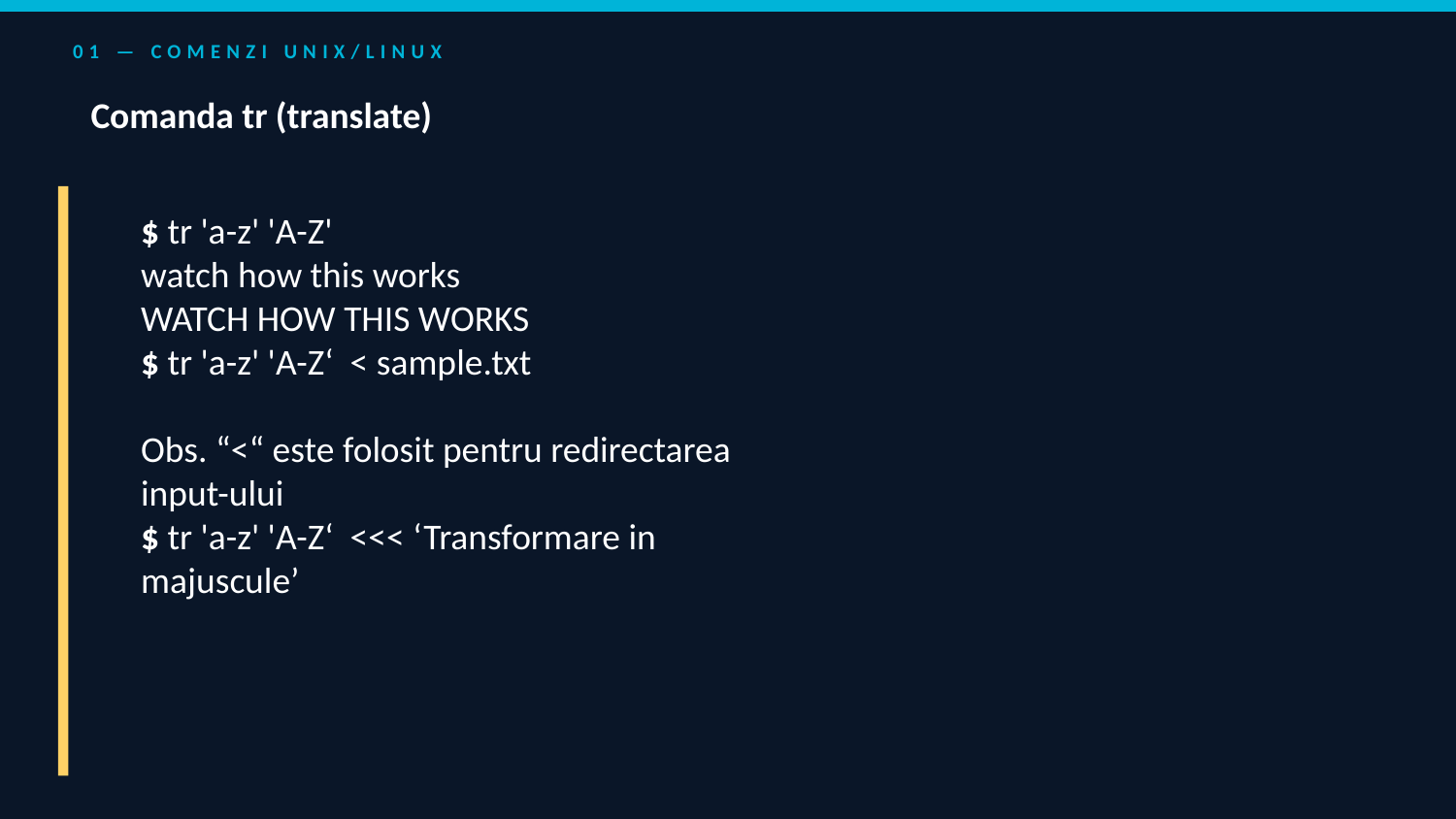

01 — COMENZI UNIX/LINUX

Comanda tr (translate)

$ tr 'a-z' 'A-Z'
watch how this works
WATCH HOW THIS WORKS
$ tr 'a-z' 'A-Z‘  < sample.txt

Obs. “<“ este folosit pentru redirectarea input-ului
$ tr 'a-z' 'A-Z‘  <<< ‘Transformare in majuscule’

chmod 754 = u:rwx g:r-x o:r--  |  chmod 742 = u:rwx g:r-- o:-w-